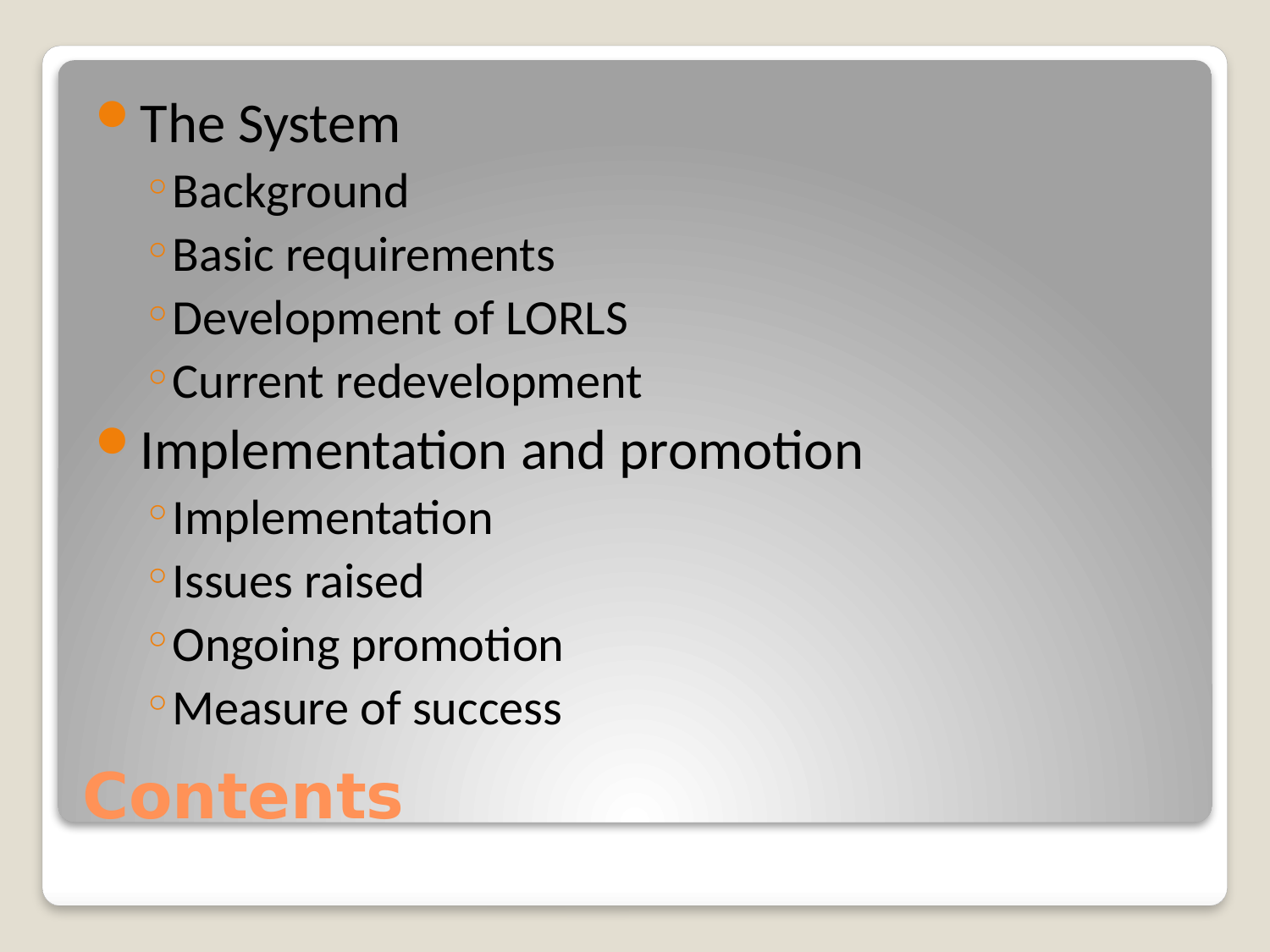

The System
Background
Basic requirements
Development of LORLS
Current redevelopment
Implementation and promotion
Implementation
Issues raised
Ongoing promotion
Measure of success
# Contents